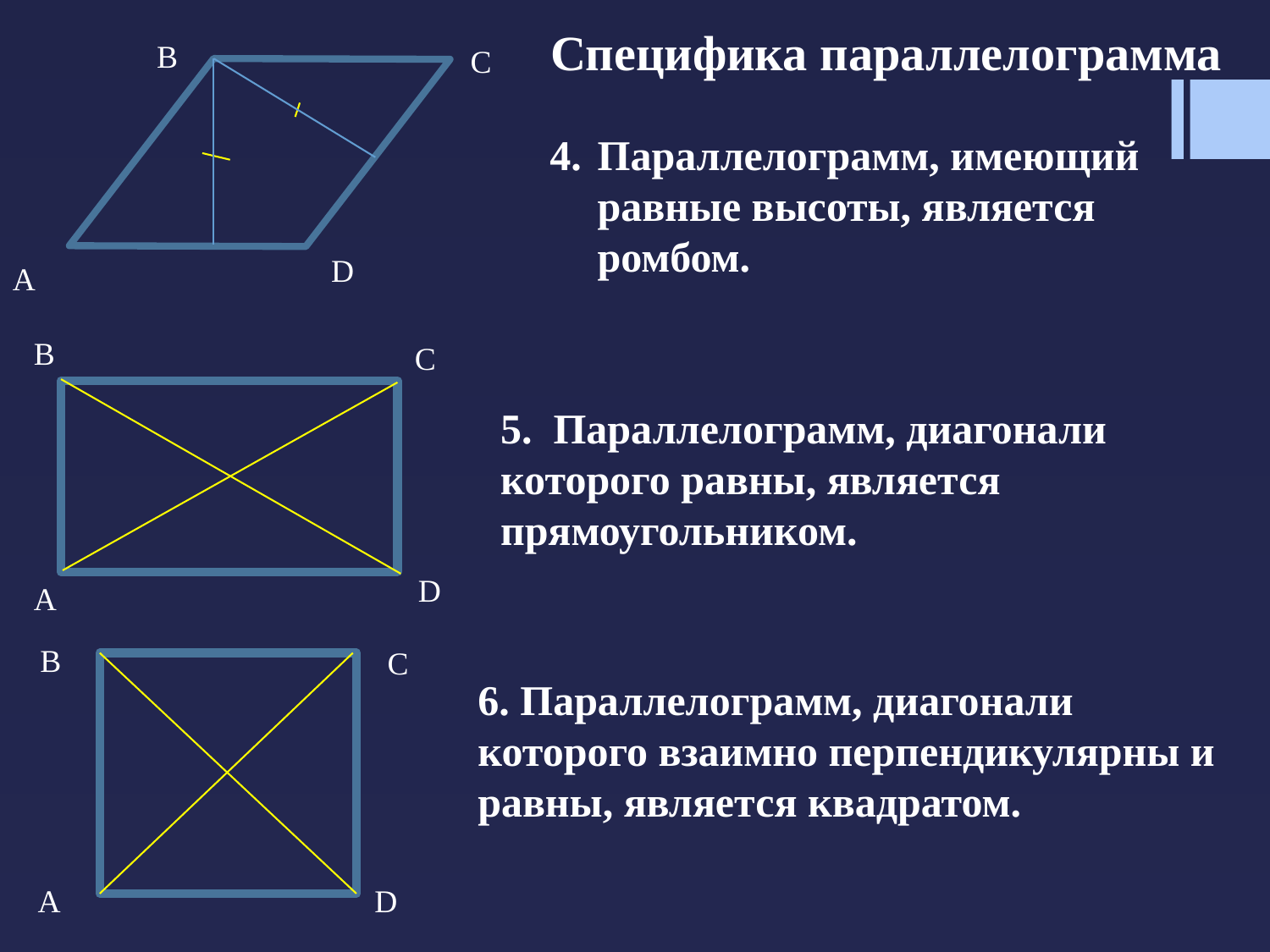

Специфика параллелограмма
B
C

D
A

Параллелограмм, имеющий равные высоты, является ромбом.
B
C

D
A
5.  Параллелограмм, диагонали которого равны, является прямоугольником.
B
C
A
D

6. Параллелограмм, диагонали которого взаимно перпендикулярны и равны, является квадратом.